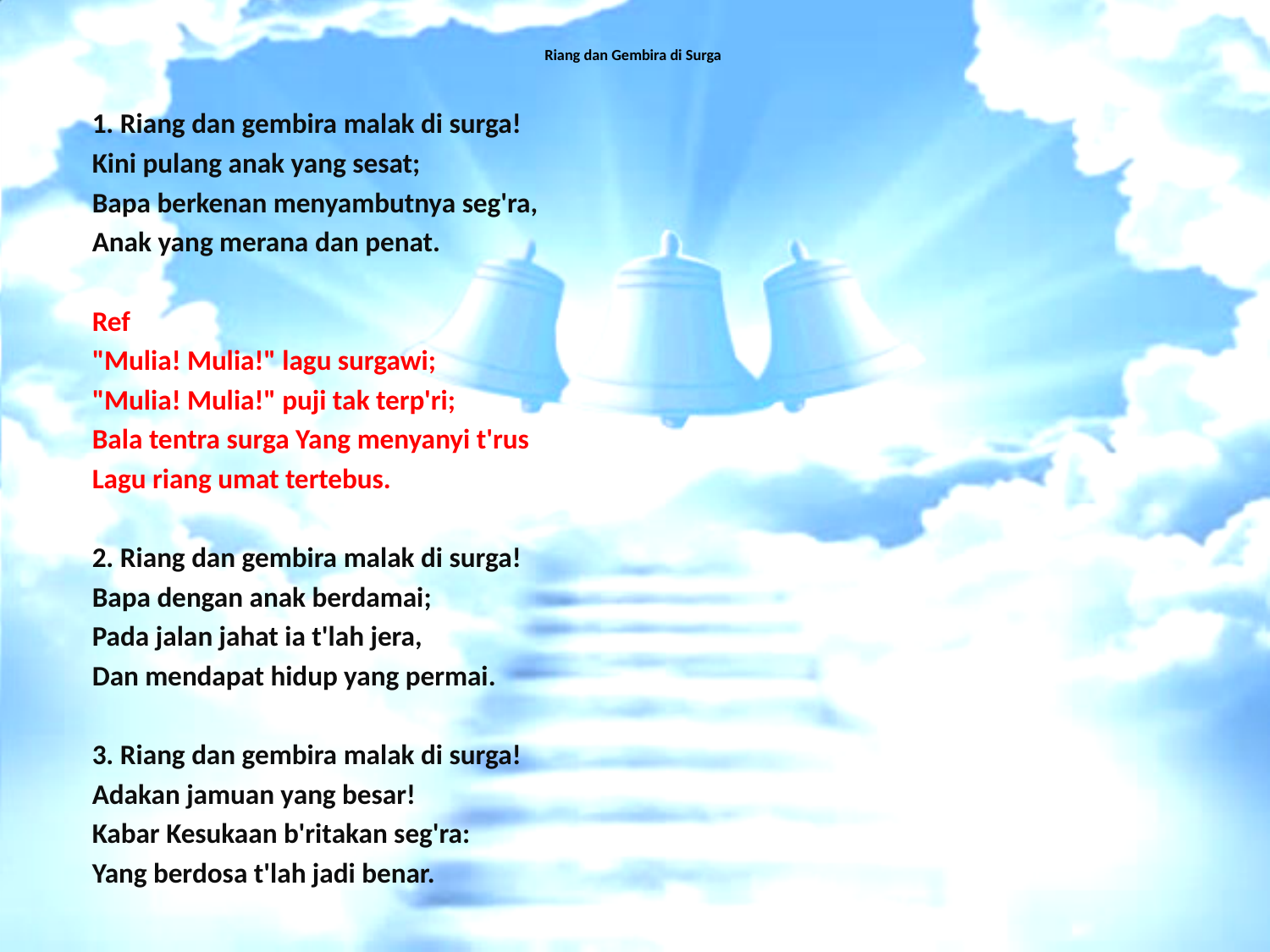

# Riang dan Gembira di Surga
1. Riang dan gembira malak di surga!
Kini pulang anak yang sesat;
Bapa berkenan menyambutnya seg'ra,
Anak yang merana dan penat.

Ref
"Mulia! Mulia!" lagu surgawi;
"Mulia! Mulia!" puji tak terp'ri;
Bala tentra surga Yang menyanyi t'rus
Lagu riang umat tertebus.

2. Riang dan gembira malak di surga!
Bapa dengan anak berdamai;
Pada jalan jahat ia t'lah jera,
Dan mendapat hidup yang permai.

3. Riang dan gembira malak di surga!
Adakan jamuan yang besar!
Kabar Kesukaan b'ritakan seg'ra:
Yang berdosa t'lah jadi benar.